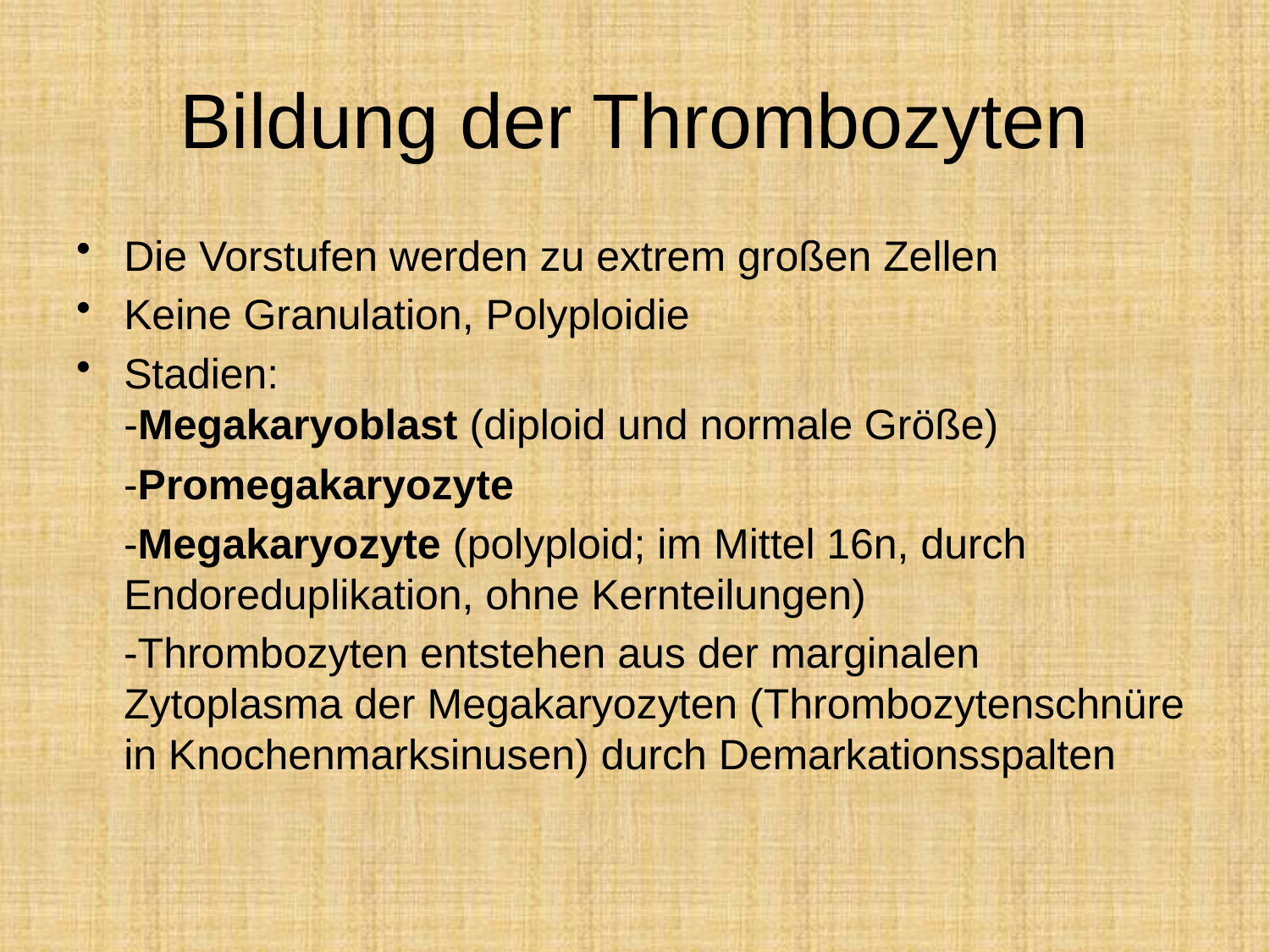

# Bildung der Thrombozyten
Die Vorstufen werden zu extrem großen Zellen
Keine Granulation, Polyploidie
Stadien:
-Megakaryoblast (diploid und normale Größe)
    -Promegakaryozyte
    -Megakaryozyte (polyploid; im Mittel 16n, durch Endoreduplikation, ohne Kernteilungen)
    -Thrombozyten entstehen aus der marginalen Zytoplasma der Megakaryozyten (Thrombozytenschnüre in Knochenmarksinusen) durch Demarkationsspalten